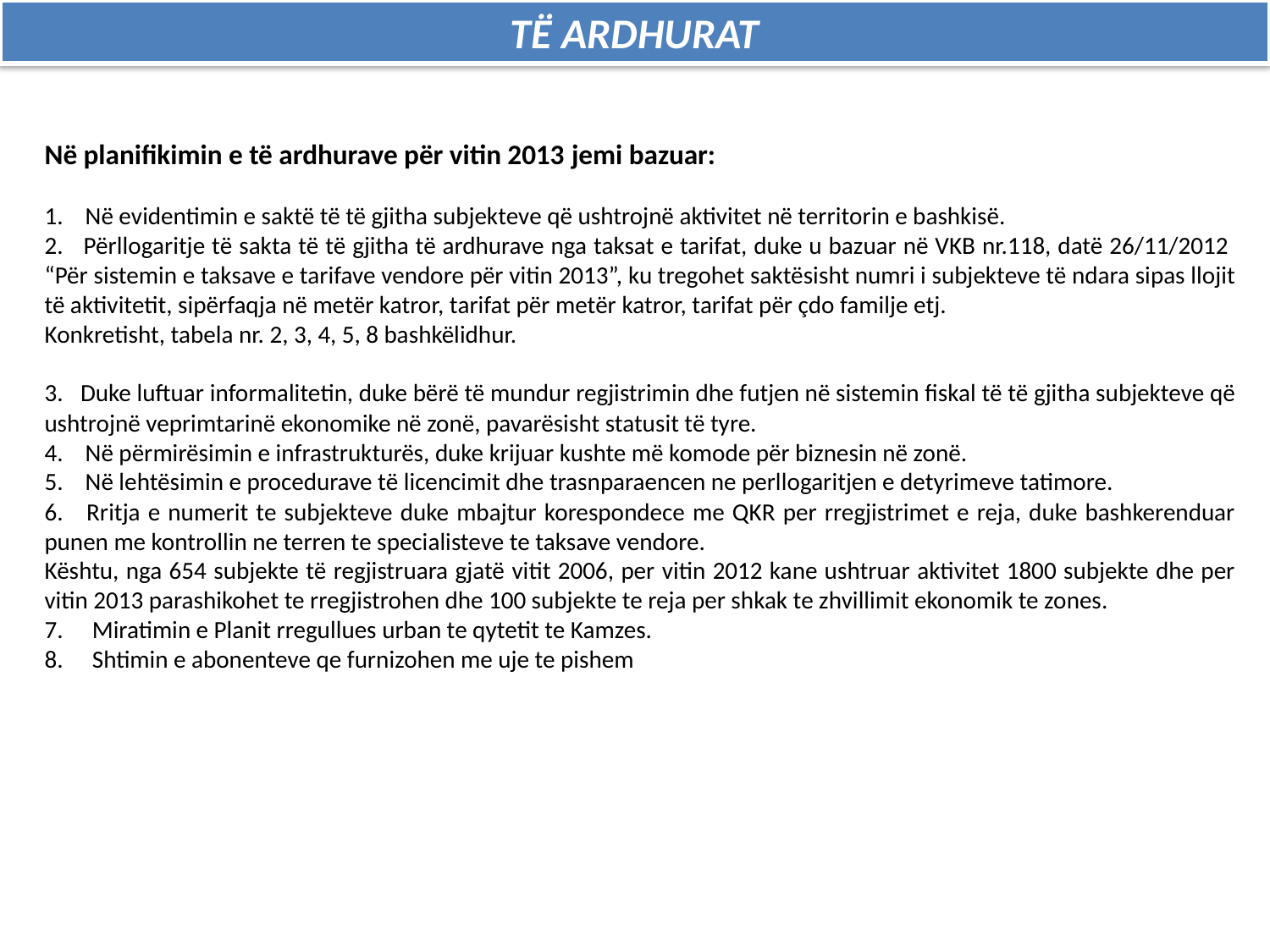

TË ARDHURAT
Në planifikimin e të ardhurave për vitin 2013 jemi bazuar:

1.    Në evidentimin e saktë të të gjitha subjekteve që ushtrojnë aktivitet në territorin e bashkisë.
2.   Përllogaritje të sakta të të gjitha të ardhurave nga taksat e tarifat, duke u bazuar në VKB nr.118, datë 26/11/2012  “Për sistemin e taksave e tarifave vendore për vitin 2013”, ku tregohet saktësisht numri i subjekteve të ndara sipas llojit të aktivitetit, sipërfaqja në metër katror, tarifat për metër katror, tarifat për çdo familje etj.
Konkretisht, tabela nr. 2, 3, 4, 5, 8 bashkëlidhur.

3.   Duke luftuar informalitetin, duke bërë të mundur regjistrimin dhe futjen në sistemin fiskal të të gjitha subjekteve që ushtrojnë veprimtarinë ekonomike në zonë, pavarësisht statusit të tyre.
4.    Në përmirësimin e infrastrukturës, duke krijuar kushte më komode për biznesin në zonë.
5.    Në lehtësimin e procedurave të licencimit dhe trasnparaencen ne perllogaritjen e detyrimeve tatimore.
6.   Rritja e numerit te subjekteve duke mbajtur korespondece me QKR per rregjistrimet e reja, duke bashkerenduar punen me kontrollin ne terren te specialisteve te taksave vendore.
Kështu, nga 654 subjekte të regjistruara gjatë vitit 2006, per vitin 2012 kane ushtruar aktivitet 1800 subjekte dhe per vitin 2013 parashikohet te rregjistrohen dhe 100 subjekte te reja per shkak te zhvillimit ekonomik te zones.
Miratimin e Planit rregullues urban te qytetit te Kamzes.
Shtimin e abonenteve qe furnizohen me uje te pishem